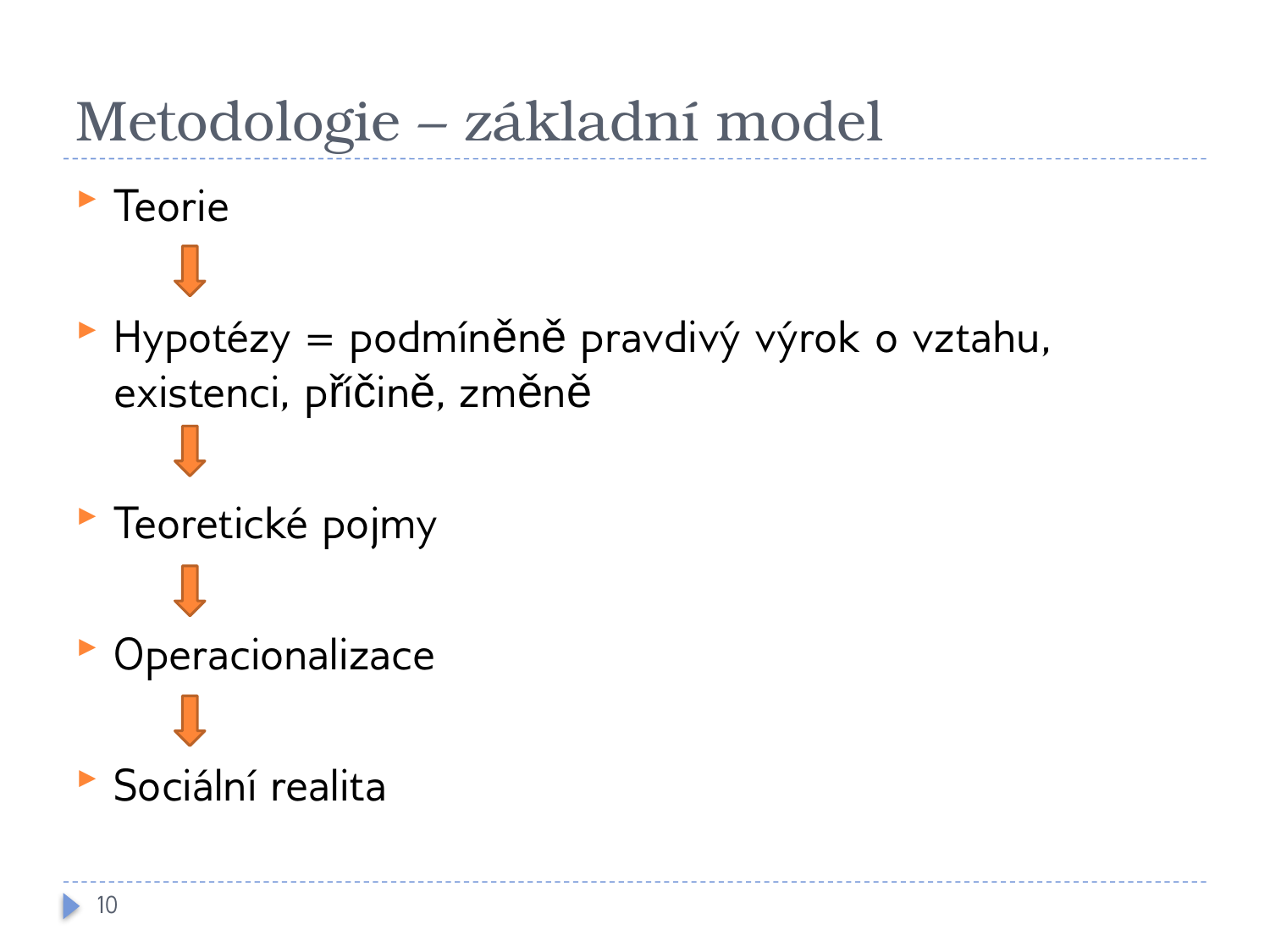

# Metodologie – základní model
Teorie

Hypotézy = podmíněně pravdivý výrok o vztahu, existenci, příčině, změně

Teoretické pojmy

Operacionalizace

Sociální realita

10